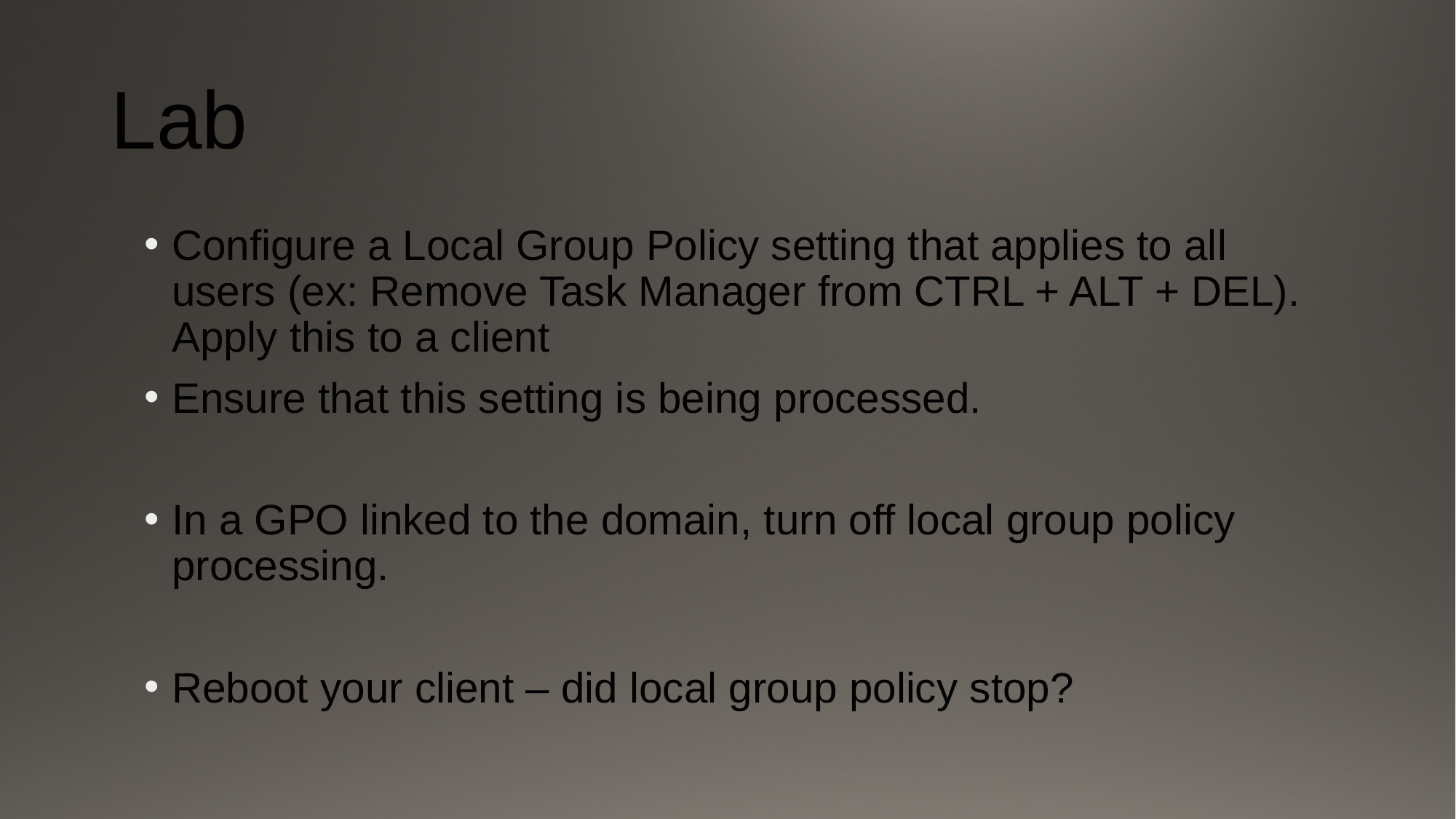

# Lab
Configure a Local Group Policy setting that applies to all users (ex: Remove Task Manager from CTRL + ALT + DEL). Apply this to a client
Ensure that this setting is being processed.

In a GPO linked to the domain, turn off local group policy processing.

Reboot your client – did local group policy stop?